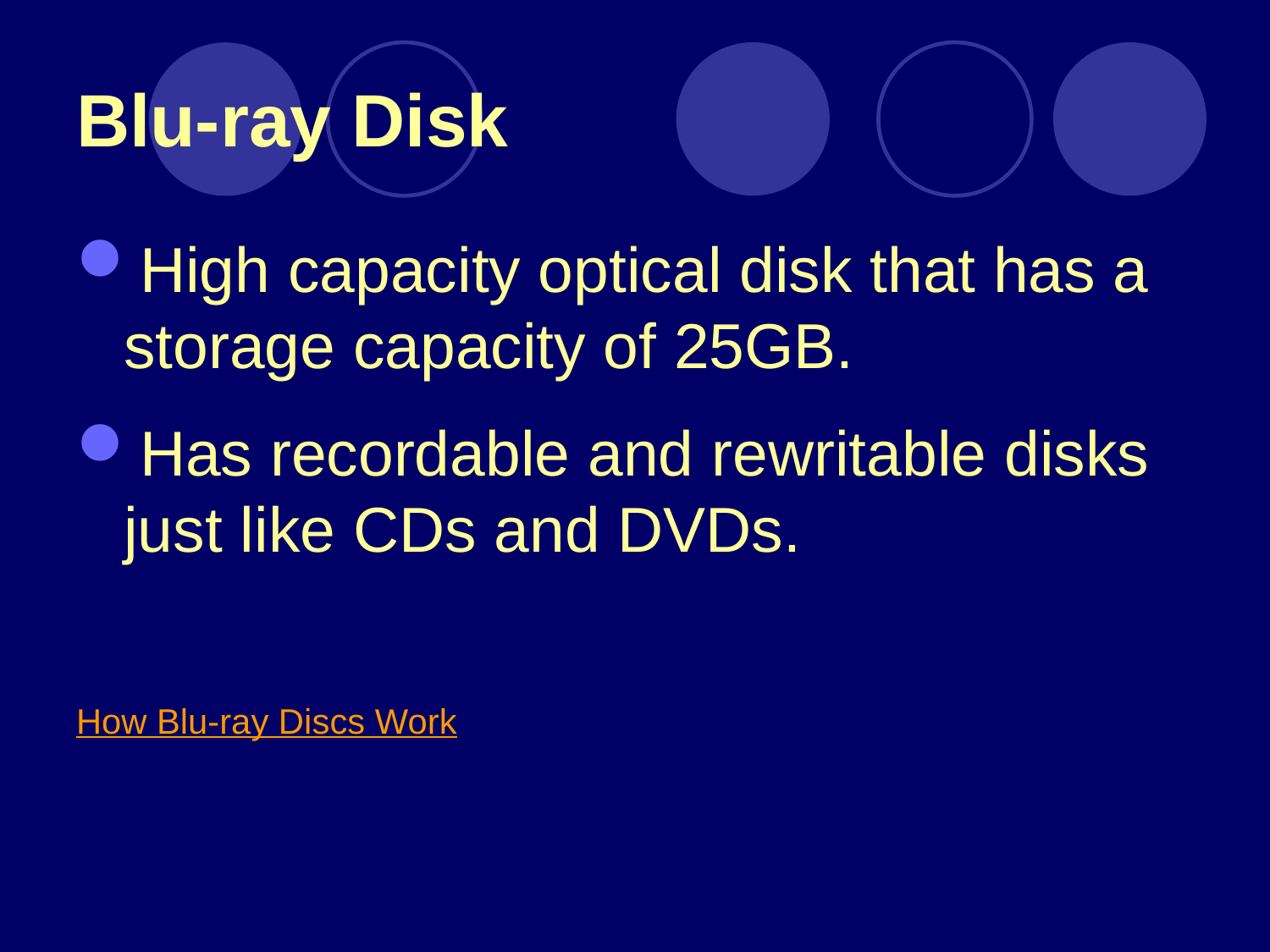

# Blu-ray Disk
High capacity optical disk that has a storage capacity of 25GB.
Has recordable and rewritable disks just like CDs and DVDs.

How Blu-ray Discs Work